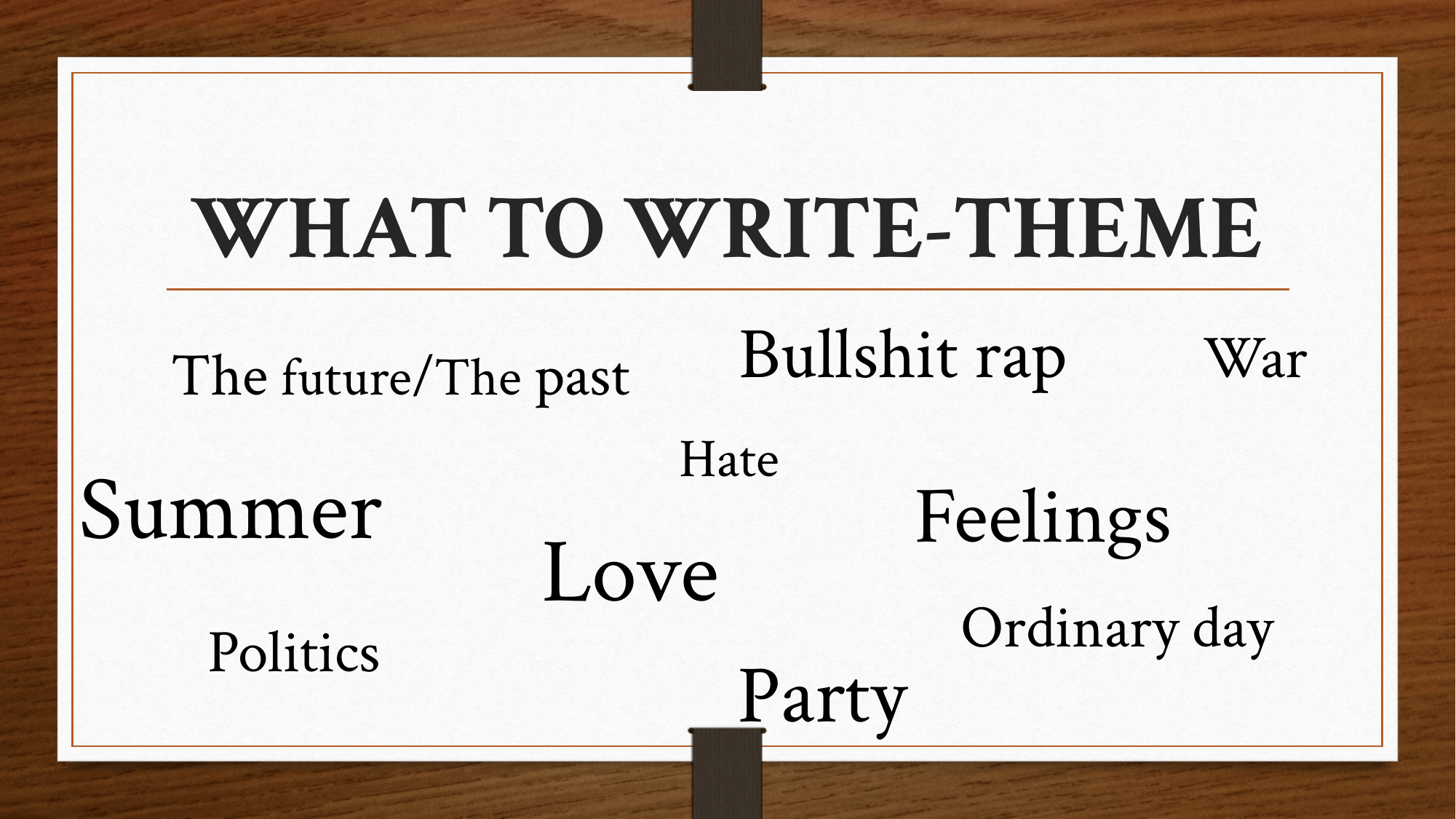

# WHAT TO WRITE-THEME
Bullshit rap
War
The future/The past
Hate
Summer
Feelings
Love
Ordinary day
Politics
Party